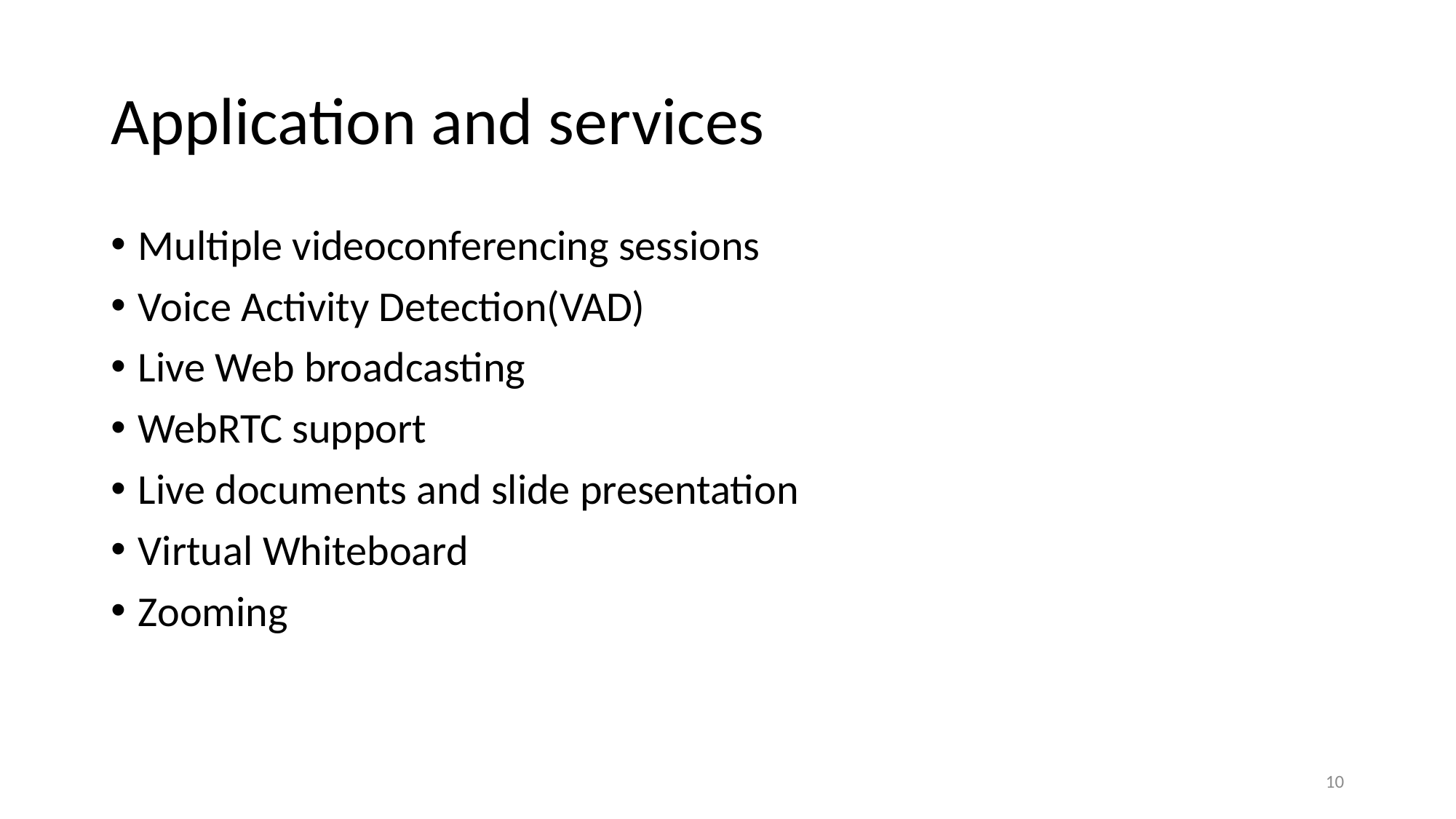

# Application and services
Multiple videoconferencing sessions
Voice Activity Detection(VAD)
Live Web broadcasting
WebRTC support
Live documents and slide presentation
Virtual Whiteboard
Zooming

10